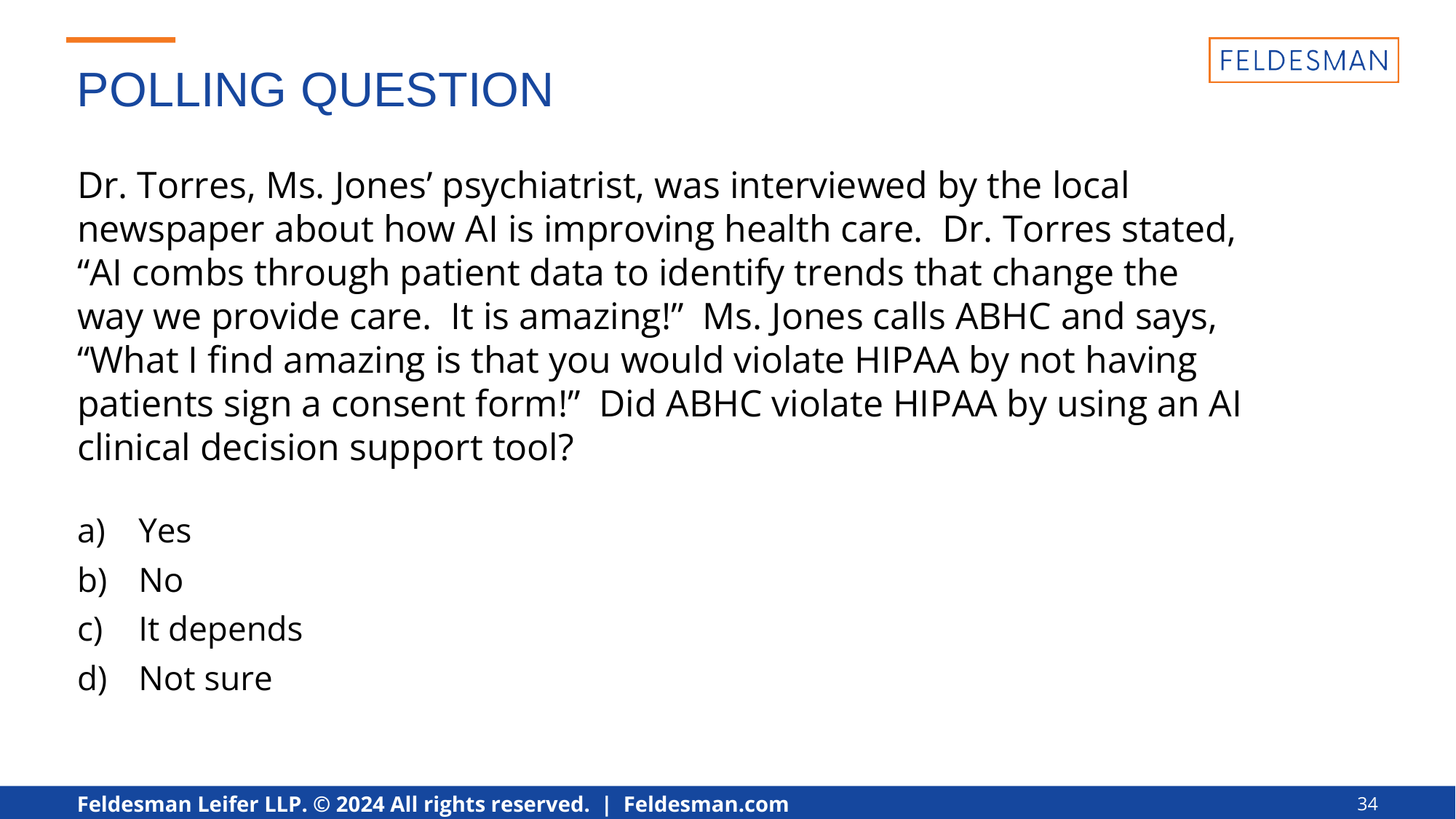

Dr. Torres, Ms. Jones’ psychiatrist, was interviewed by the local newspaper about how AI is improving health care.  Dr. Torres stated, “AI combs through patient data to identify trends that change the way we provide care.  It is amazing!”  Ms. Jones calls ABHC and says, “What I find amazing is that you would violate HIPAA by not having patients sign a consent form!”  Did ABHC violate HIPAA by using an AI clinical decision support tool?
Yes
No
It depends
Not sure
34